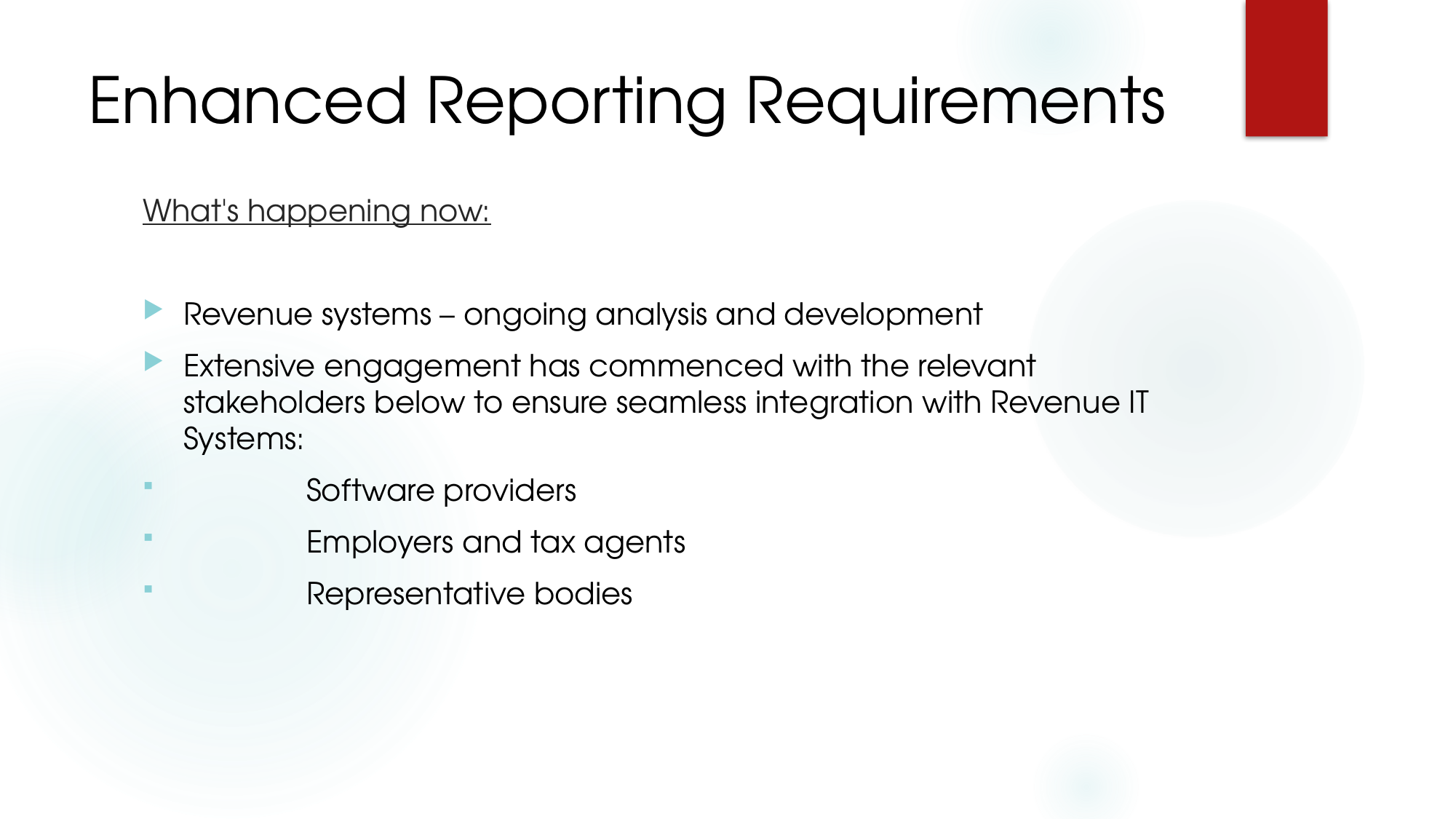

# Enhanced Reporting Requirements
What's happening now:

Revenue systems – ongoing analysis and development
Extensive engagement has commenced with the relevant stakeholders below to ensure seamless integration with Revenue IT Systems:
 	Software providers
	Employers and tax agents
	Representative bodies